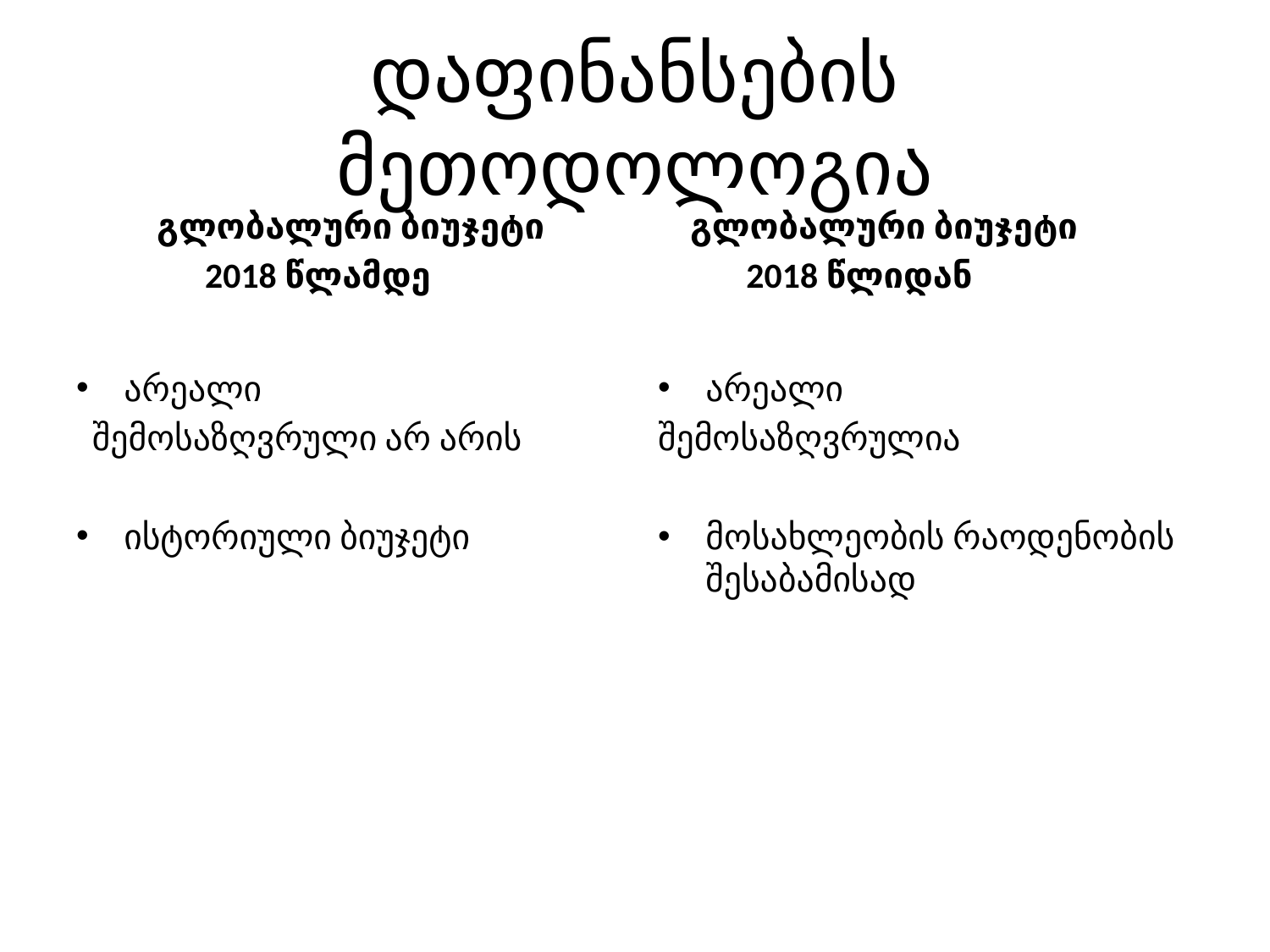

# დაფინანსების მეთოდოლოგია
          გლობალური ბიუჯეტი
                2018 წლამდე
    გლობალური ბიუჯეტი
           2018 წლიდან

არეალი
  შემოსაზღვრული არ არის

ისტორიული ბიუჯეტი

არეალი
შემოსაზღვრულია

მოსახლეობის რაოდენობის შესაბამისად